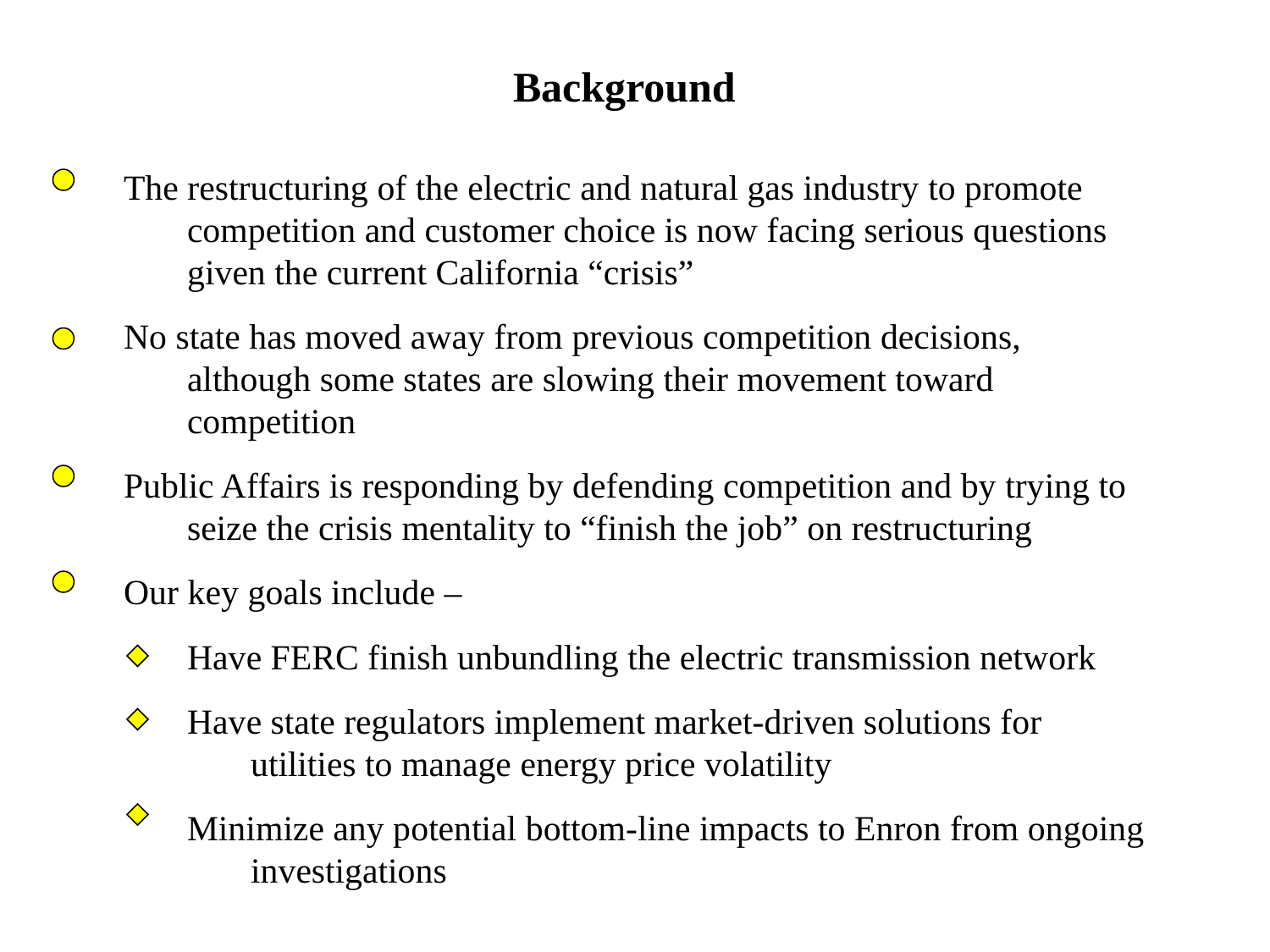

Background
The restructuring of the electric and natural gas industry to promote competition and customer choice is now facing serious questions given the current California “crisis”
No state has moved away from previous competition decisions, although some states are slowing their movement toward competition
Public Affairs is responding by defending competition and by trying to seize the crisis mentality to “finish the job” on restructuring
Our key goals include –
Have FERC finish unbundling the electric transmission network
Have state regulators implement market-driven solutions for utilities to manage energy price volatility
Minimize any potential bottom-line impacts to Enron from ongoing investigations